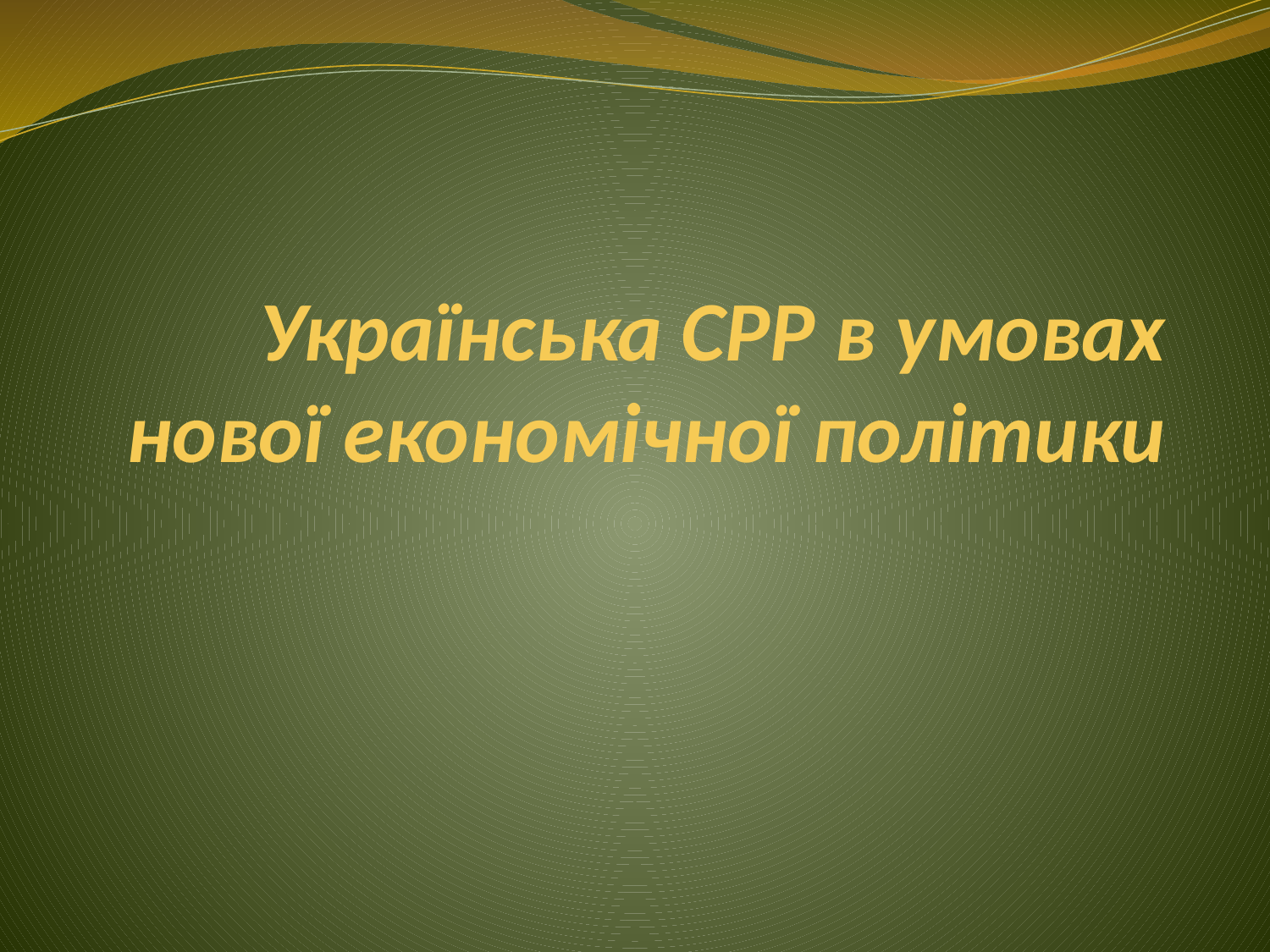

# Українська СРР в умовах нової економічної політики